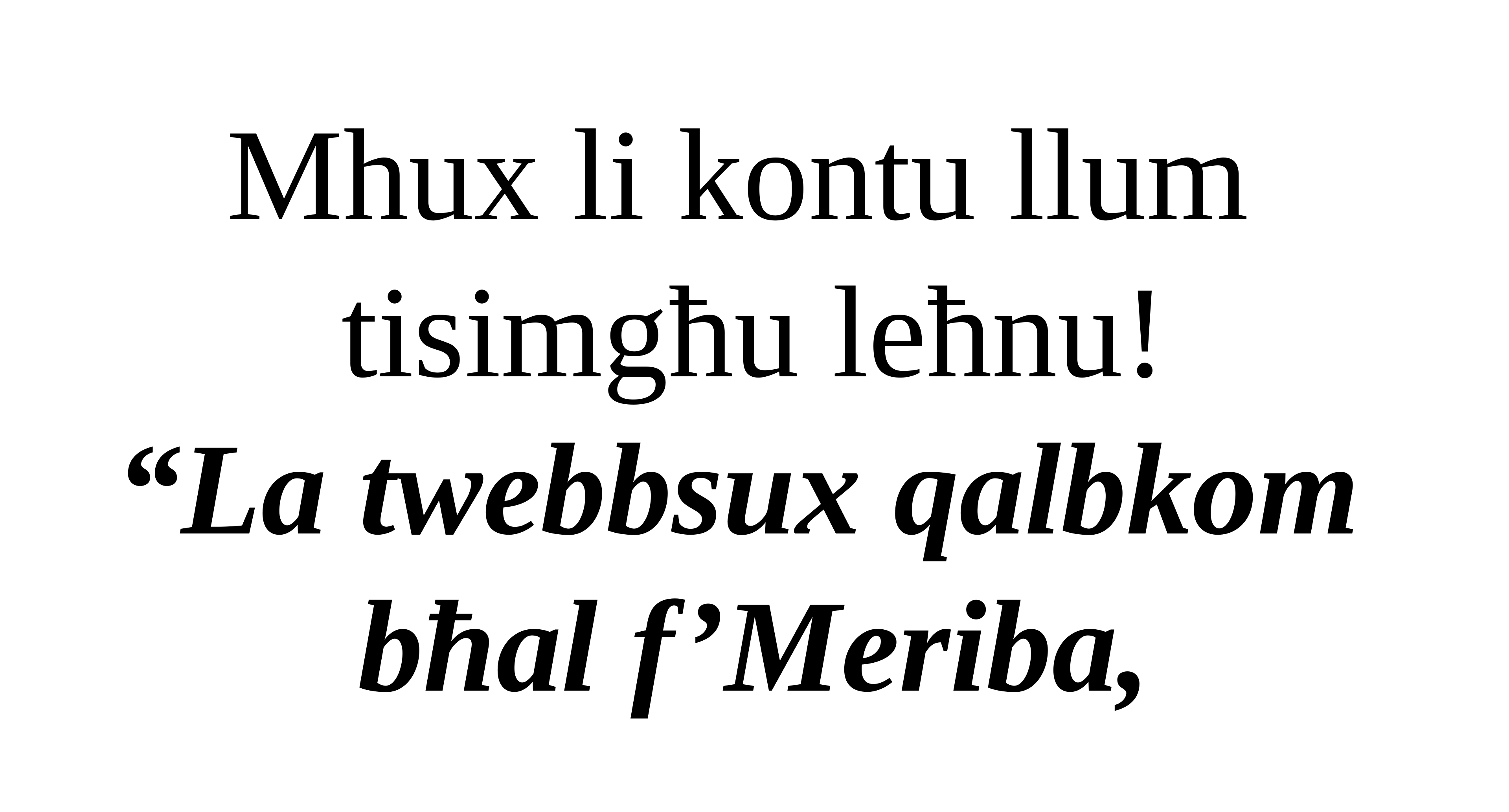

Mhux li kontu llum
tisimgħu leħnu!
“La twebbsux qalbkom
bħal f’Meriba,